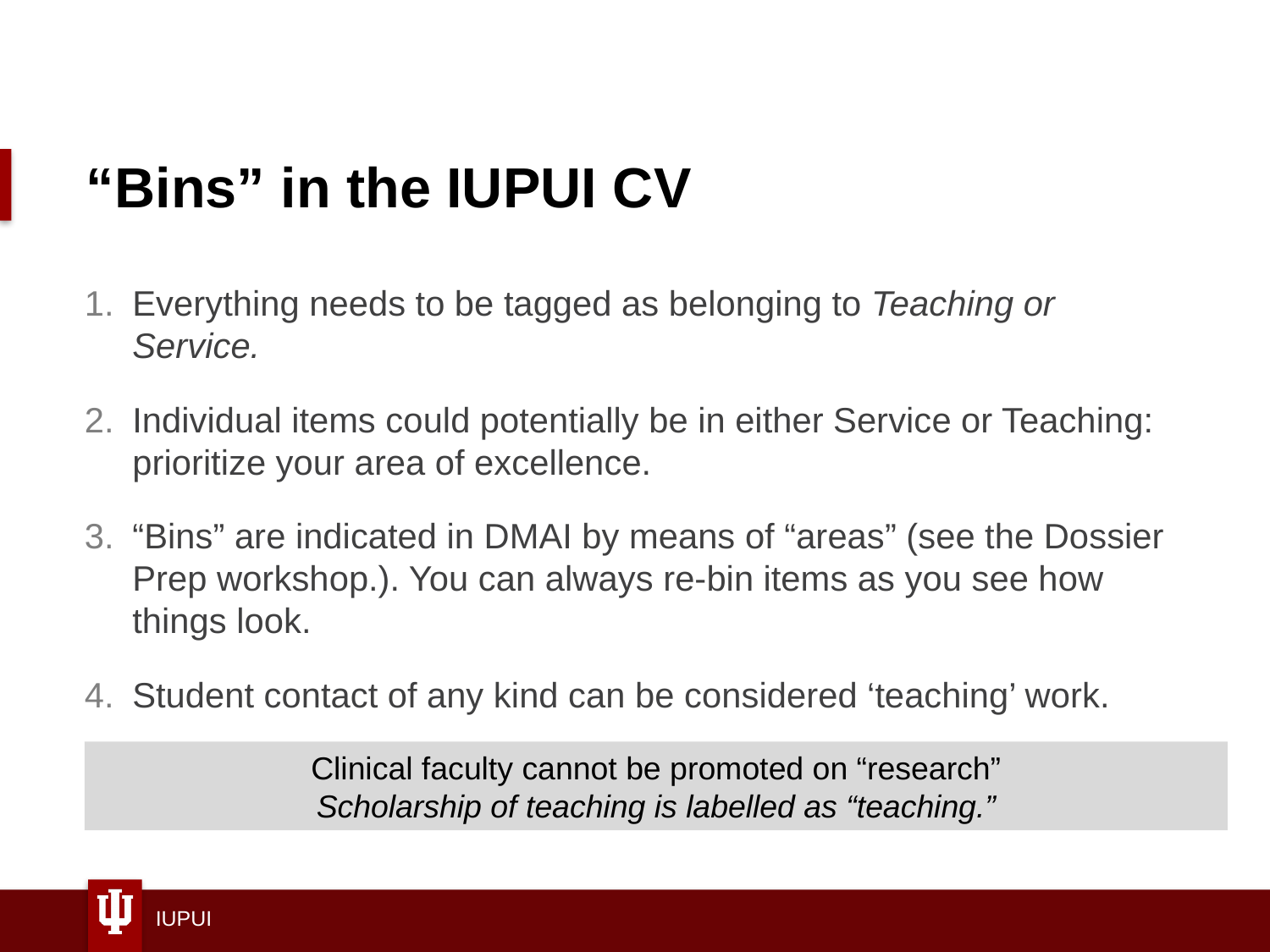

# “Bins” in the IUPUI CV
Everything needs to be tagged as belonging to Teaching or Service.
Individual items could potentially be in either Service or Teaching:  prioritize your area of excellence.
“Bins” are indicated in DMAI by means of “areas” (see the Dossier Prep workshop.). You can always re-bin items as you see how things look.
Student contact of any kind can be considered ‘teaching’ work.
Clinical faculty cannot be promoted on “research”
Scholarship of teaching is labelled as “teaching.”